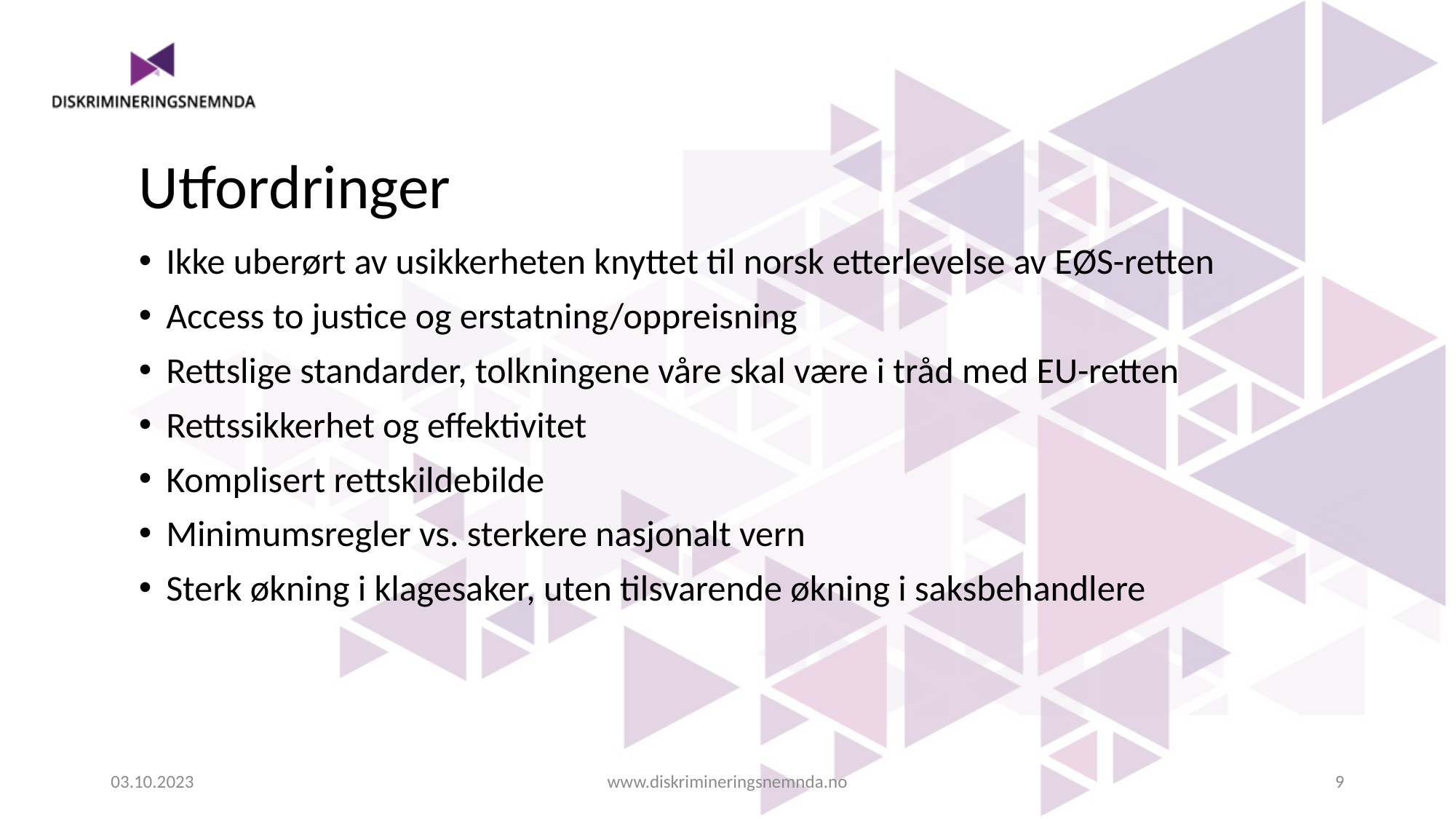

# Utfordringer
Ikke uberørt av usikkerheten knyttet til norsk etterlevelse av EØS-retten
Access to justice og erstatning/oppreisning
Rettslige standarder, tolkningene våre skal være i tråd med EU-retten
Rettssikkerhet og effektivitet
Komplisert rettskildebilde
Minimumsregler vs. sterkere nasjonalt vern
Sterk økning i klagesaker, uten tilsvarende økning i saksbehandlere
03.10.2023
www.diskrimineringsnemnda.no
9